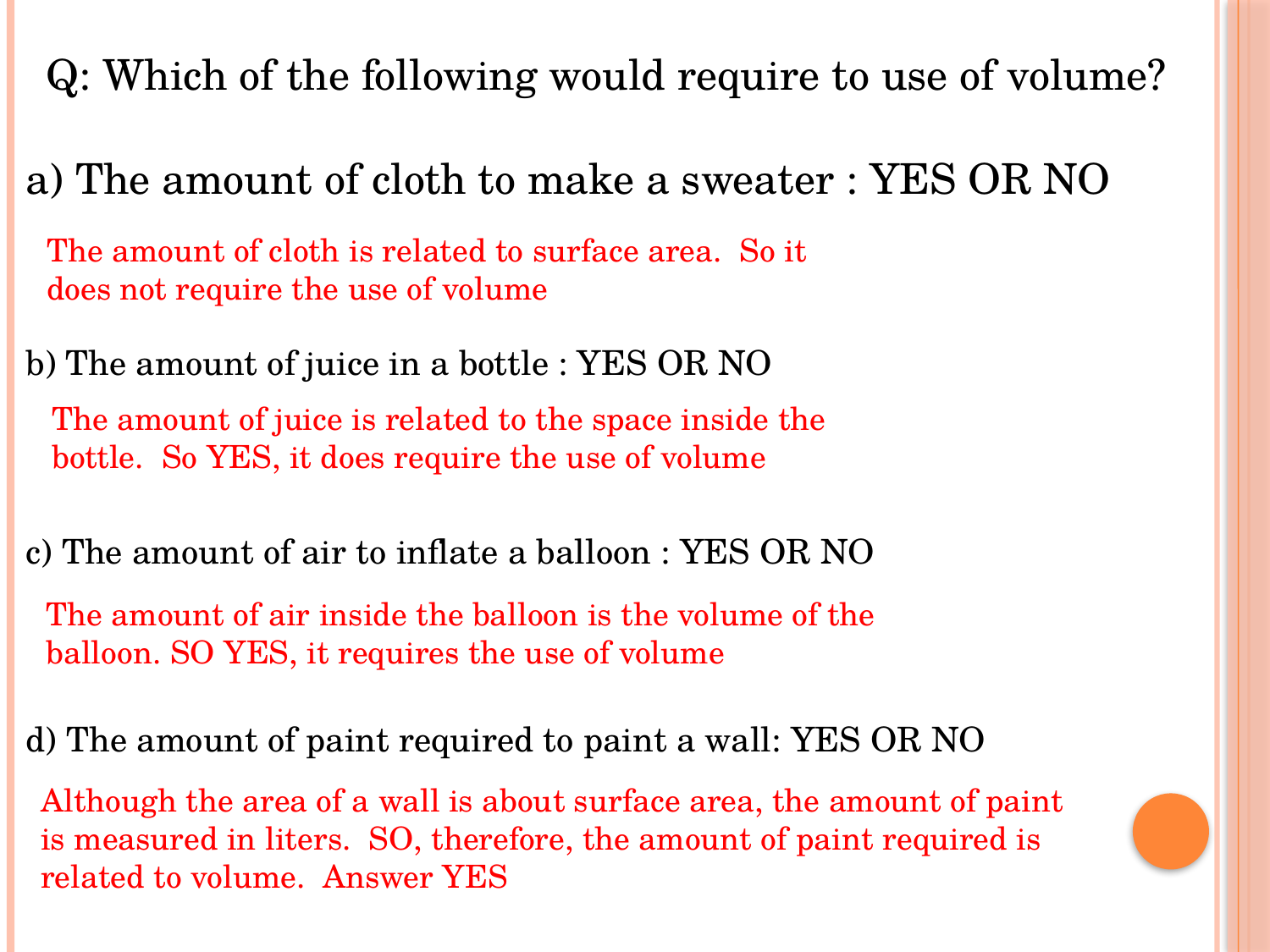

Q: Which of the following would require to use of volume?
a) The amount of cloth to make a sweater : YES OR NO
The amount of cloth is related to surface area.  So it does not require the use of volume
b) The amount of juice in a bottle : YES OR NO
The amount of juice is related to the space inside the bottle.  So YES, it does require the use of volume
c) The amount of air to inflate a balloon : YES OR NO
The amount of air inside the balloon is the volume of the balloon. SO YES, it requires the use of volume
d) The amount of paint required to paint a wall: YES OR NO
Although the area of a wall is about surface area, the amount of paint is measured in liters.  SO, therefore, the amount of paint required is related to volume.  Answer YES